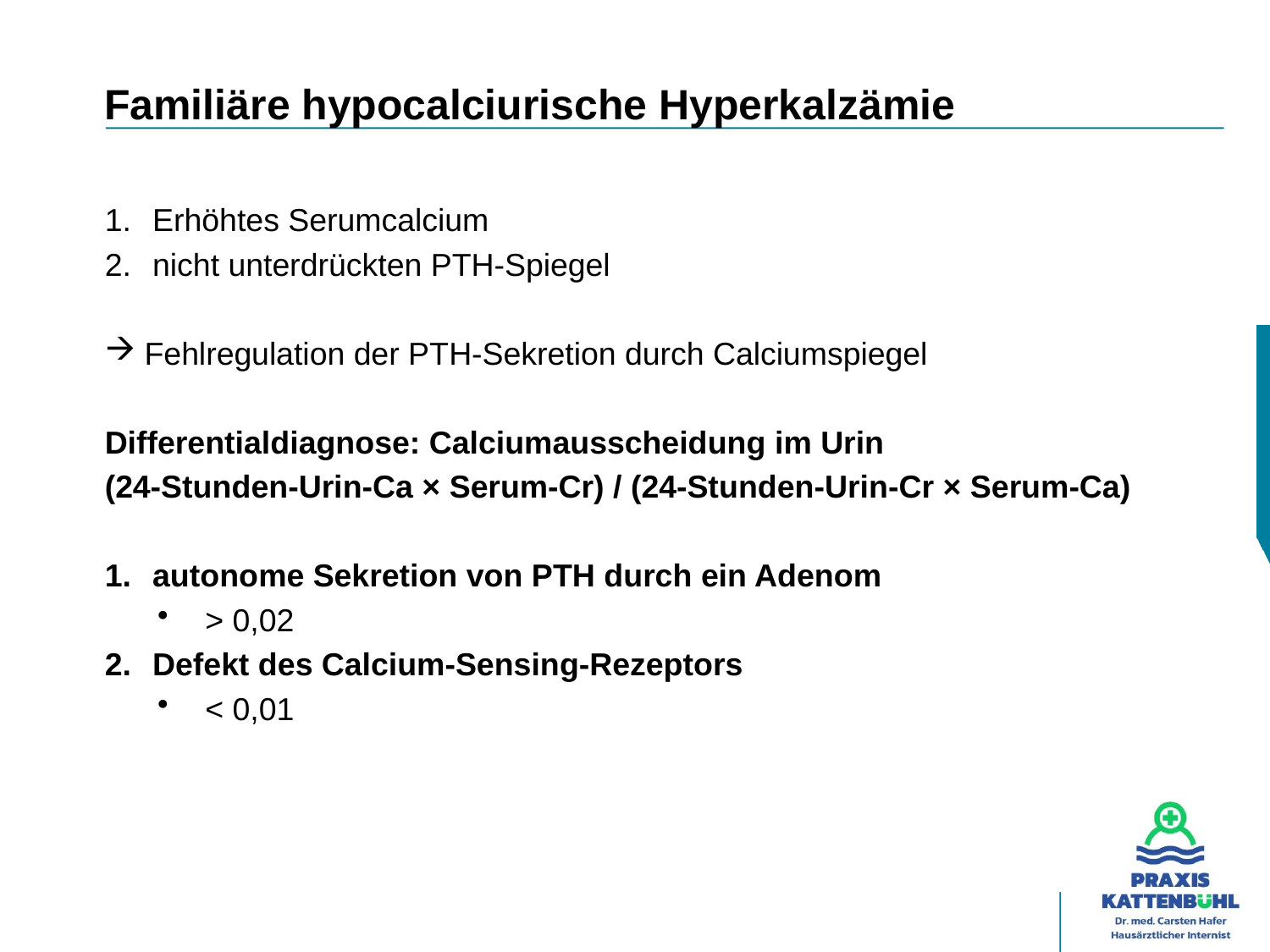

# Familiäre hypocalciurische Hyperkalzämie
Erhöhtes Serumcalcium
nicht unterdrückten PTH-Spiegel

Fehlregulation der PTH-Sekretion durch Calciumspiegel

Differentialdiagnose: Calciumausscheidung im Urin
(24-Stunden-Urin-Ca × Serum-Cr) / (24-Stunden-Urin-Cr × Serum-Ca)

autonome Sekretion von PTH durch ein Adenom
> 0,02
Defekt des Calcium-Sensing-Rezeptors
< 0,01